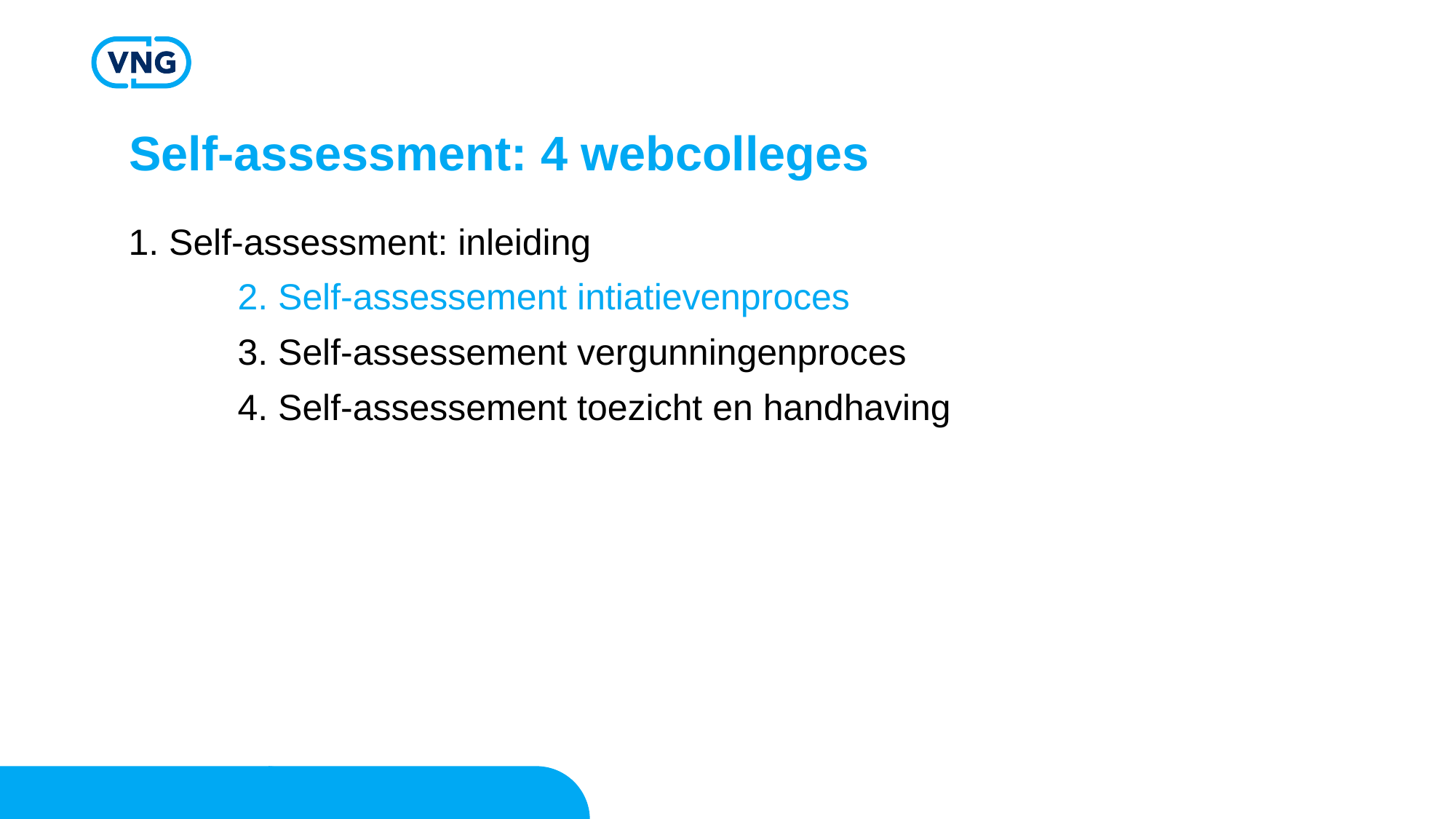

# Self-assessment: 4 webcolleges
1. Self-assessment: inleiding
	2. Self-assessement intiatievenproces
	3. Self-assessement vergunningenproces
	4. Self-assessement toezicht en handhaving